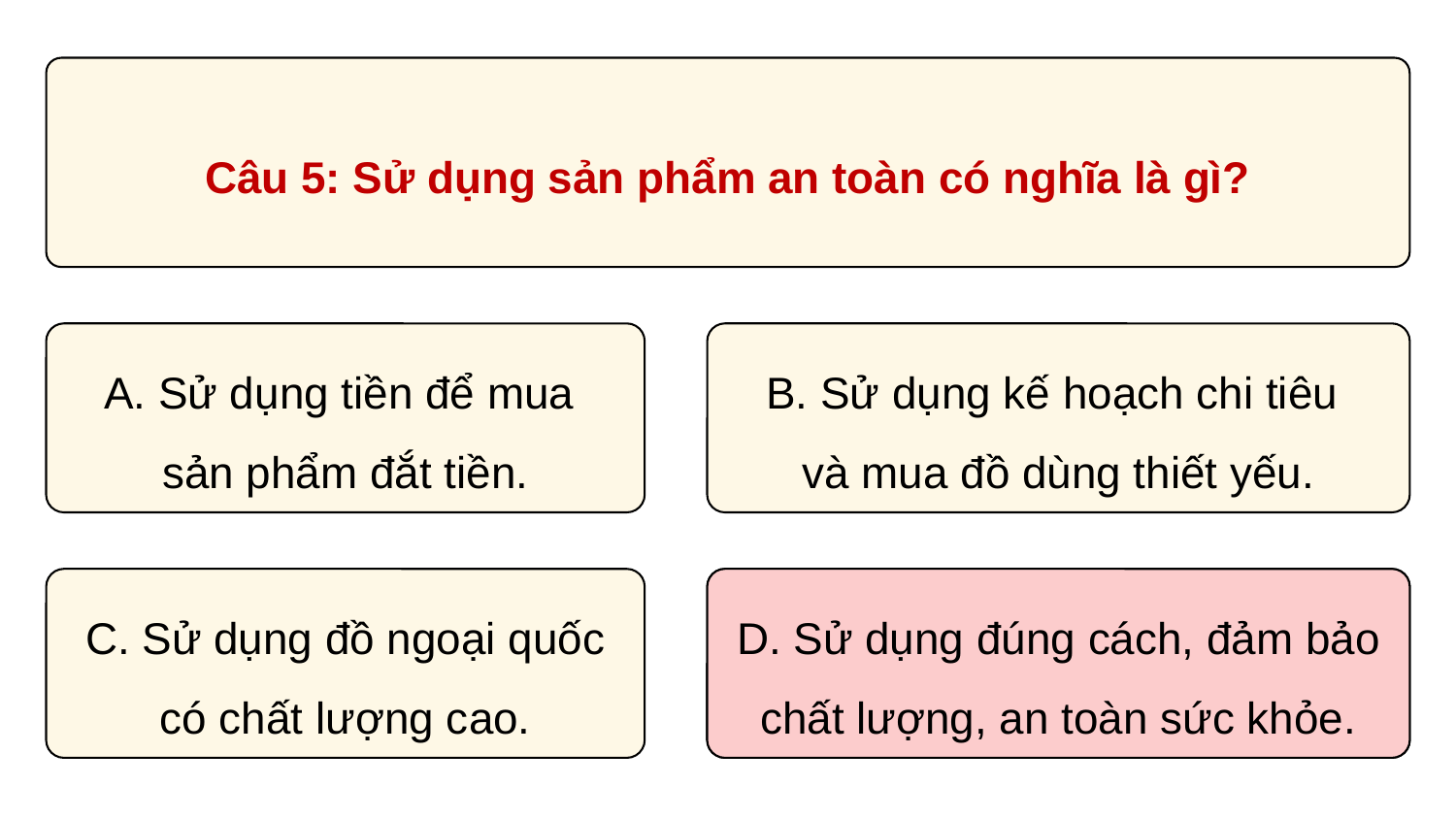

Câu 5: Sử dụng sản phẩm an toàn có nghĩa là gì?
A. Sử dụng tiền để mua
sản phẩm đắt tiền.
B. Sử dụng kế hoạch chi tiêu
và mua đồ dùng thiết yếu.
C. Sử dụng đồ ngoại quốc có chất lượng cao.
D. Sử dụng đúng cách, đảm bảo chất lượng, an toàn sức khỏe.
D. Sử dụng đúng cách, đảm bảo chất lượng, an toàn sức khỏe.